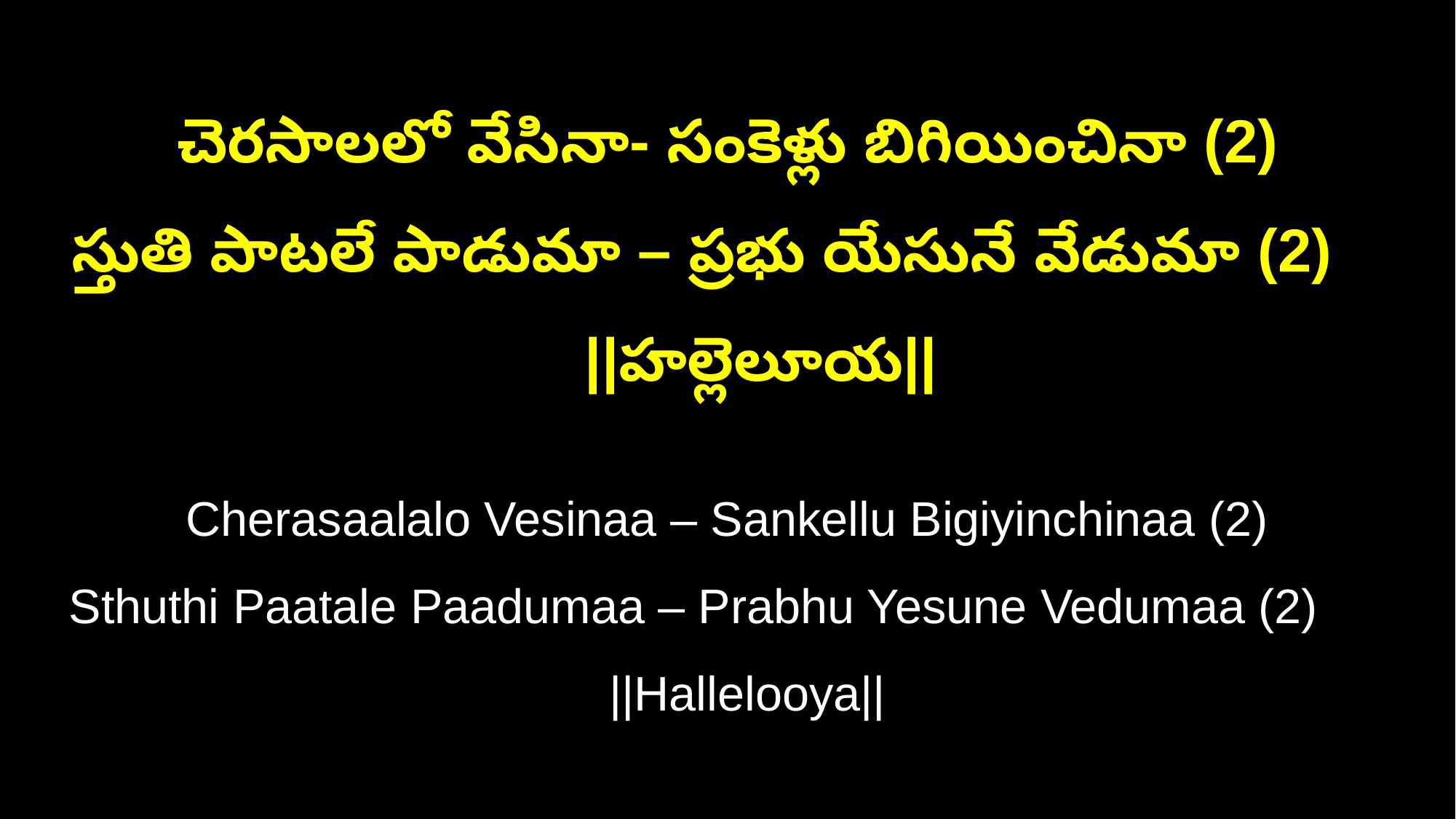

చెరసాలలో వేసినా- సంకెళ్లు బిగియించినా (2)
స్తుతి పాటలే పాడుమా – ప్రభు యేసునే వేడుమా (2)        ||హల్లెలూయ||
Cherasaalalo Vesinaa – Sankellu Bigiyinchinaa (2)
Sthuthi Paatale Paadumaa – Prabhu Yesune Vedumaa (2)         ||Hallelooya||